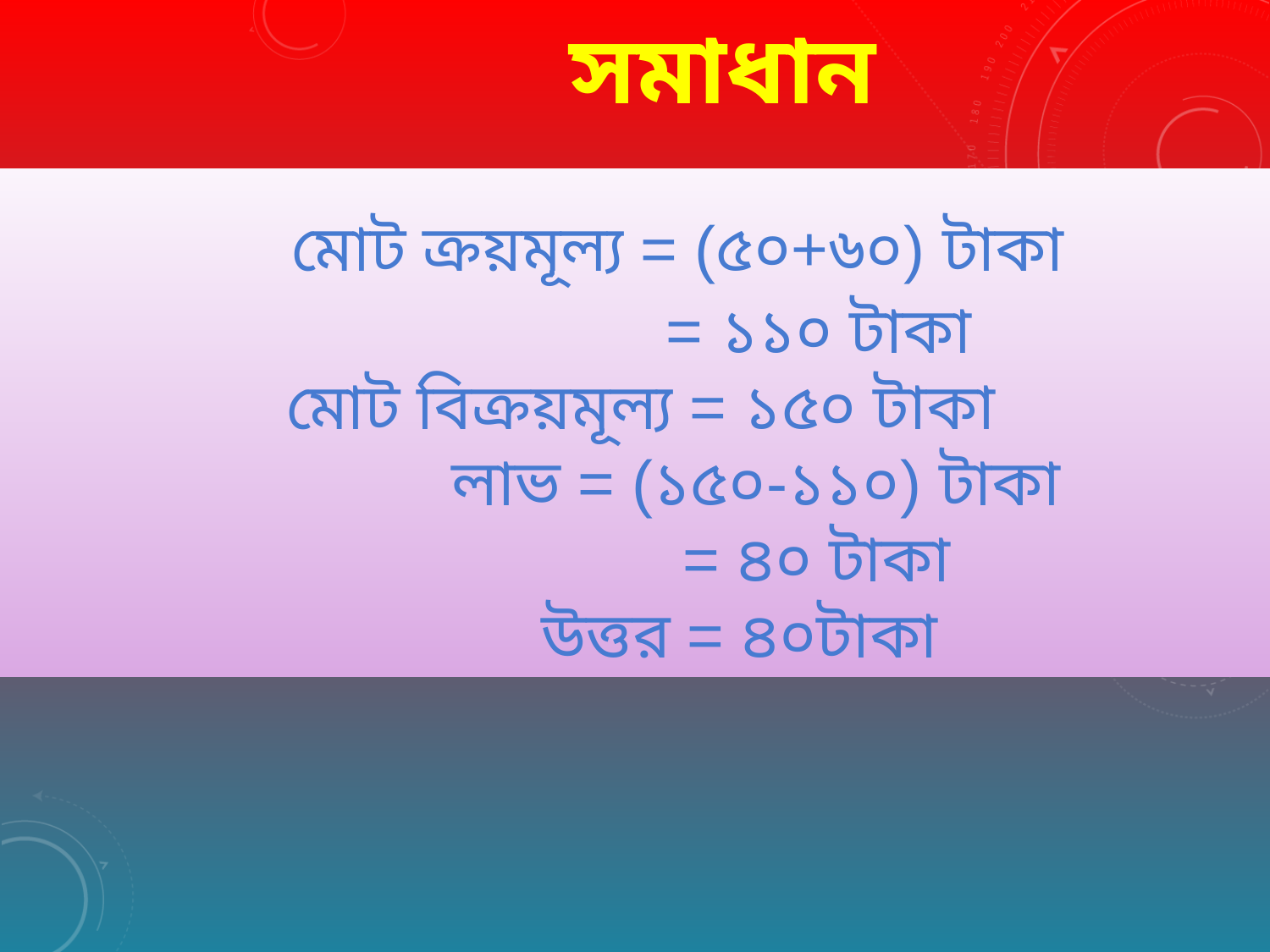

সমাধান
   মোট ক্রয়মূল্য = (৫০+৬০) টাকা
                                        = ১১০ টাকা
মোট বিক্রয়মূল্য = ১৫০ টাকা
              লাভ = (১৫০-১১০) টাকা
                    = ৪০ টাকা
             উত্তর = ৪০টাকা